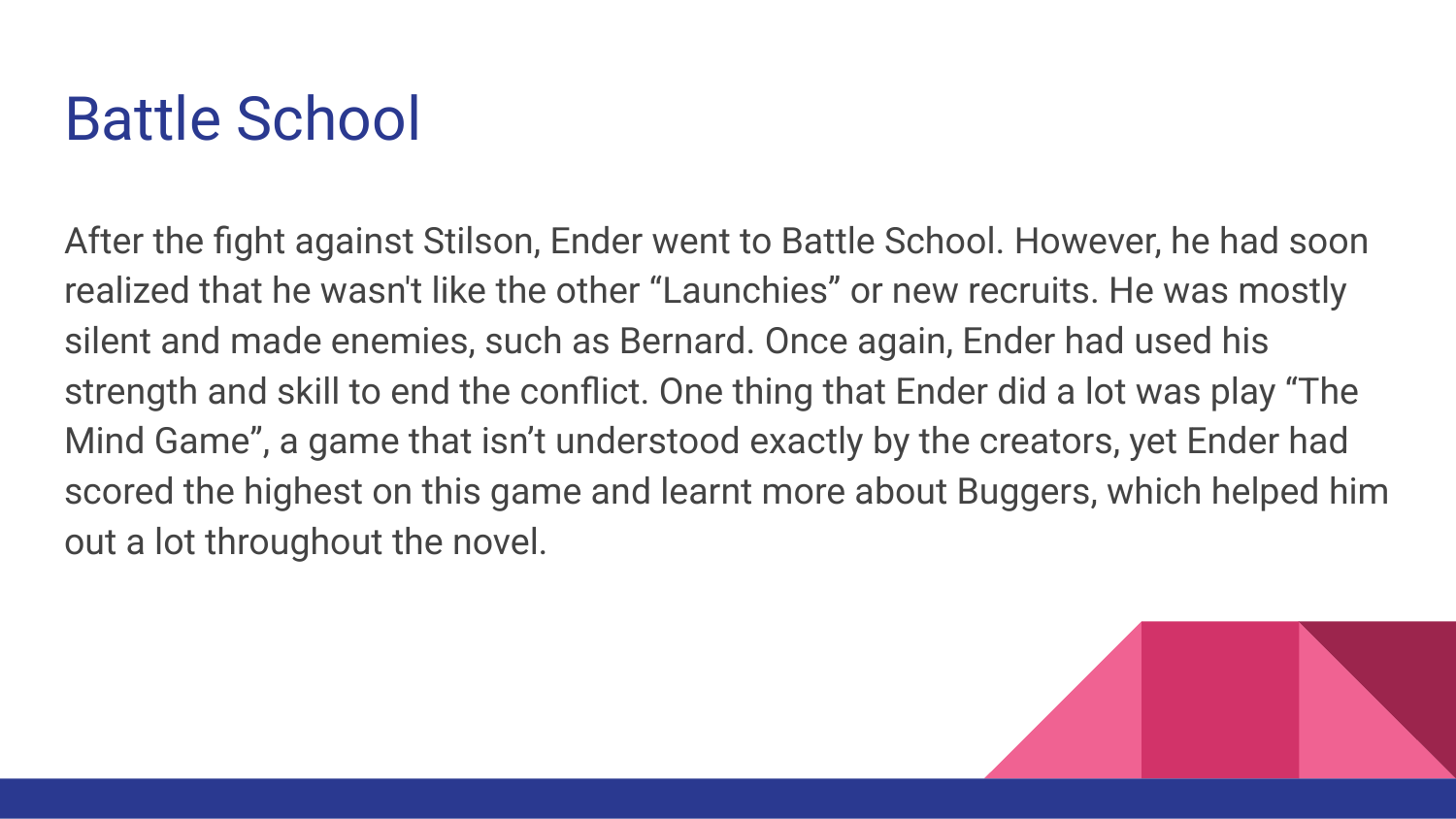

# Battle School
After the fight against Stilson, Ender went to Battle School. However, he had soon realized that he wasn't like the other “Launchies” or new recruits. He was mostly silent and made enemies, such as Bernard. Once again, Ender had used his strength and skill to end the conflict. One thing that Ender did a lot was play “The Mind Game”, a game that isn’t understood exactly by the creators, yet Ender had scored the highest on this game and learnt more about Buggers, which helped him out a lot throughout the novel.